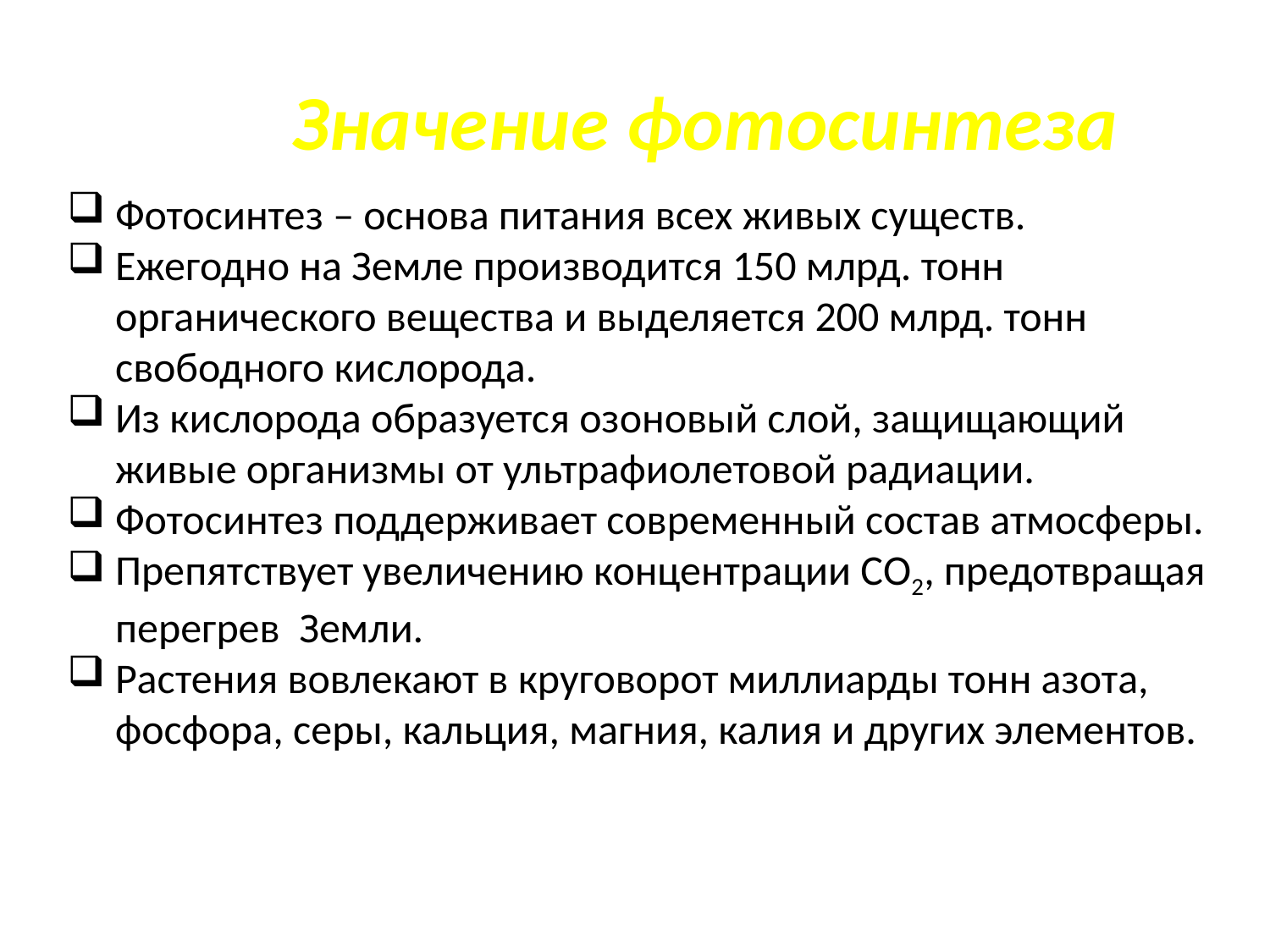

Значение фотосинтеза
Фотосинтез – основа питания всех живых существ.
Ежегодно на Земле производится 150 млрд. тонн органического вещества и выделяется 200 млрд. тонн свободного кислорода.
Из кислорода образуется озоновый слой, защищающий живые организмы от ультрафиолетовой радиации.
Фотосинтез поддерживает современный состав атмосферы.
Препятствует увеличению концентрации СО2, предотвращая перегрев  Земли.
Растения вовлекают в круговорот миллиарды тонн азота, фосфора, серы, кальция, магния, калия и других элементов.